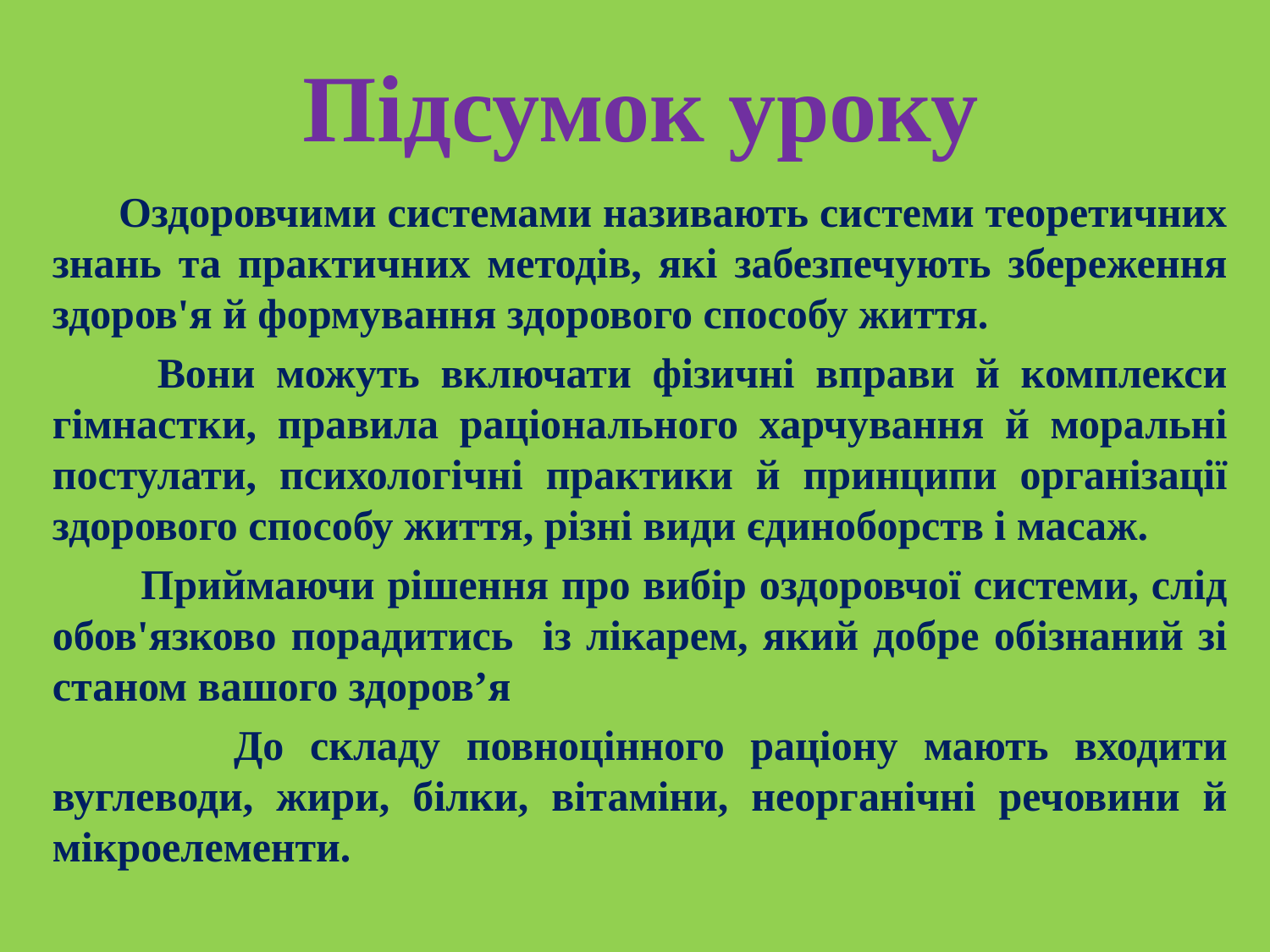

# Підсумок уроку
      Оздоровчими системами називають системи теоретичних знань та практичних методів, які забезпечують збереження здоров'я й формування здорового способу життя.
     Вони можуть включати фізичні вправи й комплекси гімнастки, правила раціонального харчування й моральні постулати, психологічні практики й принципи організації здорового способу життя, різні види єдиноборств і масаж.
       Приймаючи рішення про вибір оздоровчої системи, слід обов'язково порадитись  із лікарем, який добре обізнаний зі станом вашого здоров’я
       До складу повноцінного раціону мають входити вуглеводи, жири, білки, вітаміни, неорганічні речовини й мікроелементи.